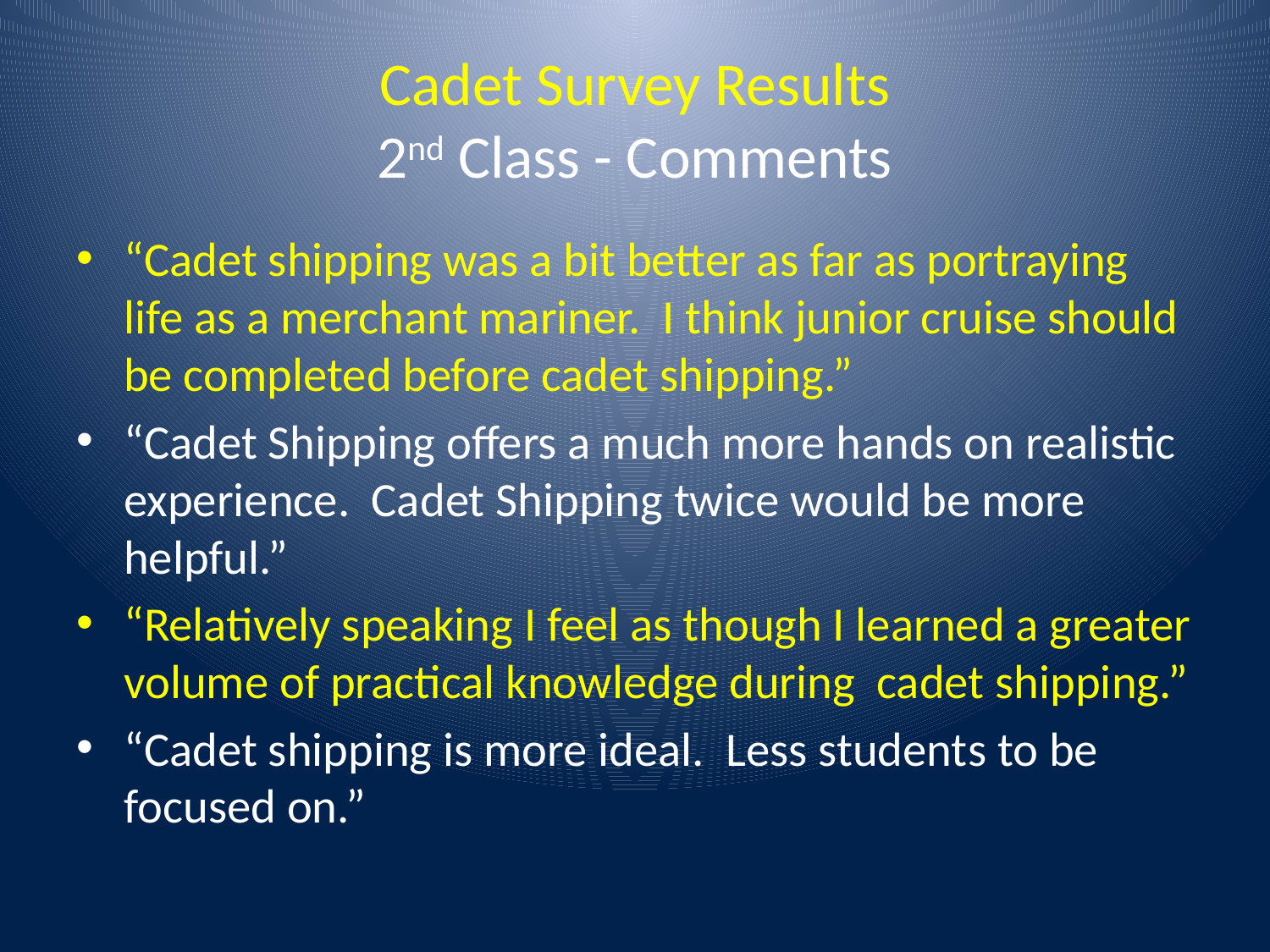

# Cadet Survey Results 2nd Class - Comments
“Cadet shipping was a bit better as far as portraying life as a merchant mariner.  I think junior cruise should be completed before cadet shipping.”
“Cadet Shipping offers a much more hands on realistic experience.  Cadet Shipping twice would be more helpful.”
“Relatively speaking I feel as though I learned a greater volume of practical knowledge during  cadet shipping.”
“Cadet shipping is more ideal.  Less students to be focused on.”